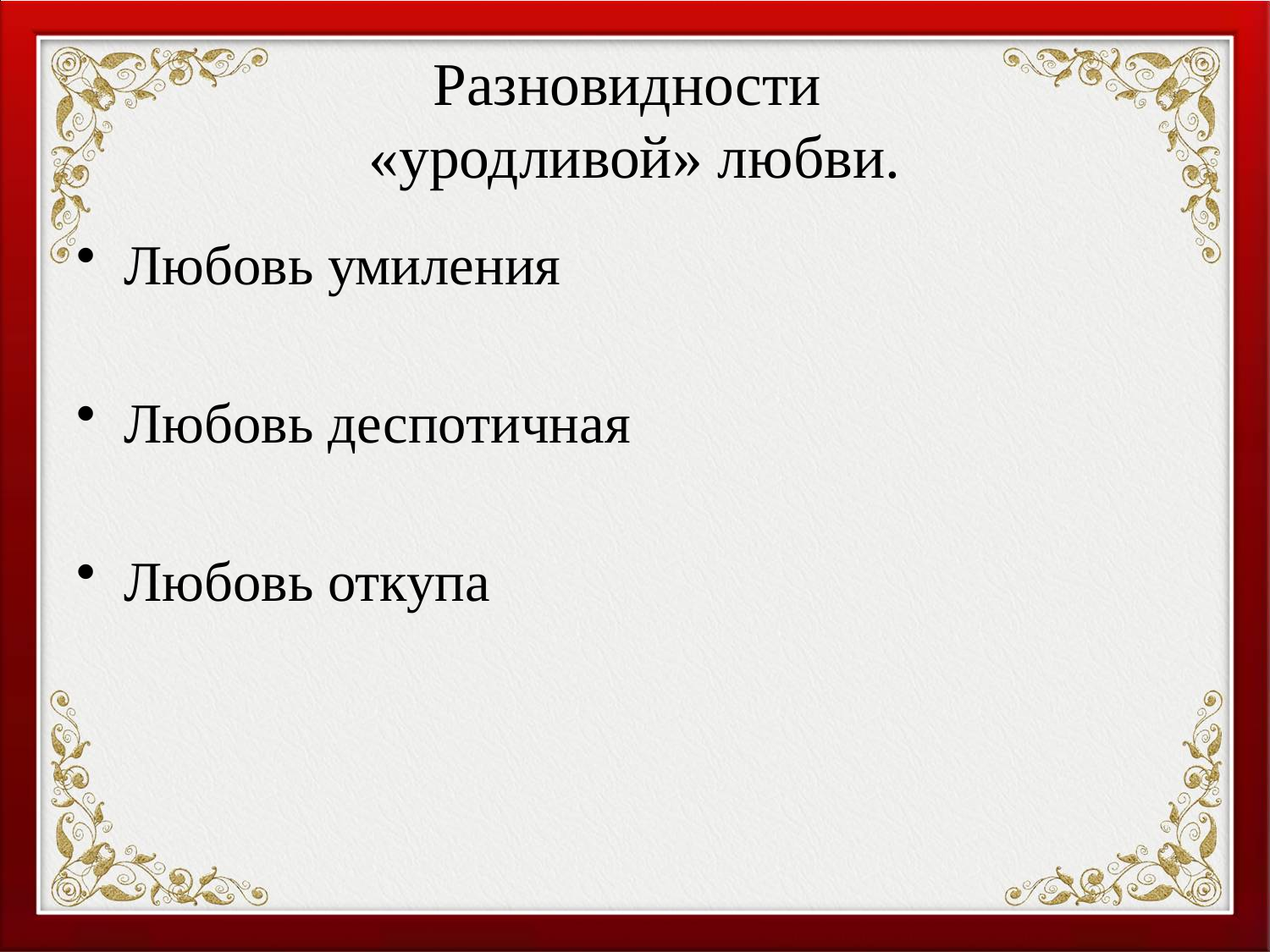

# Разновидности «уродливой» любви.
Любовь умиления

Любовь деспотичная

Любовь откупа